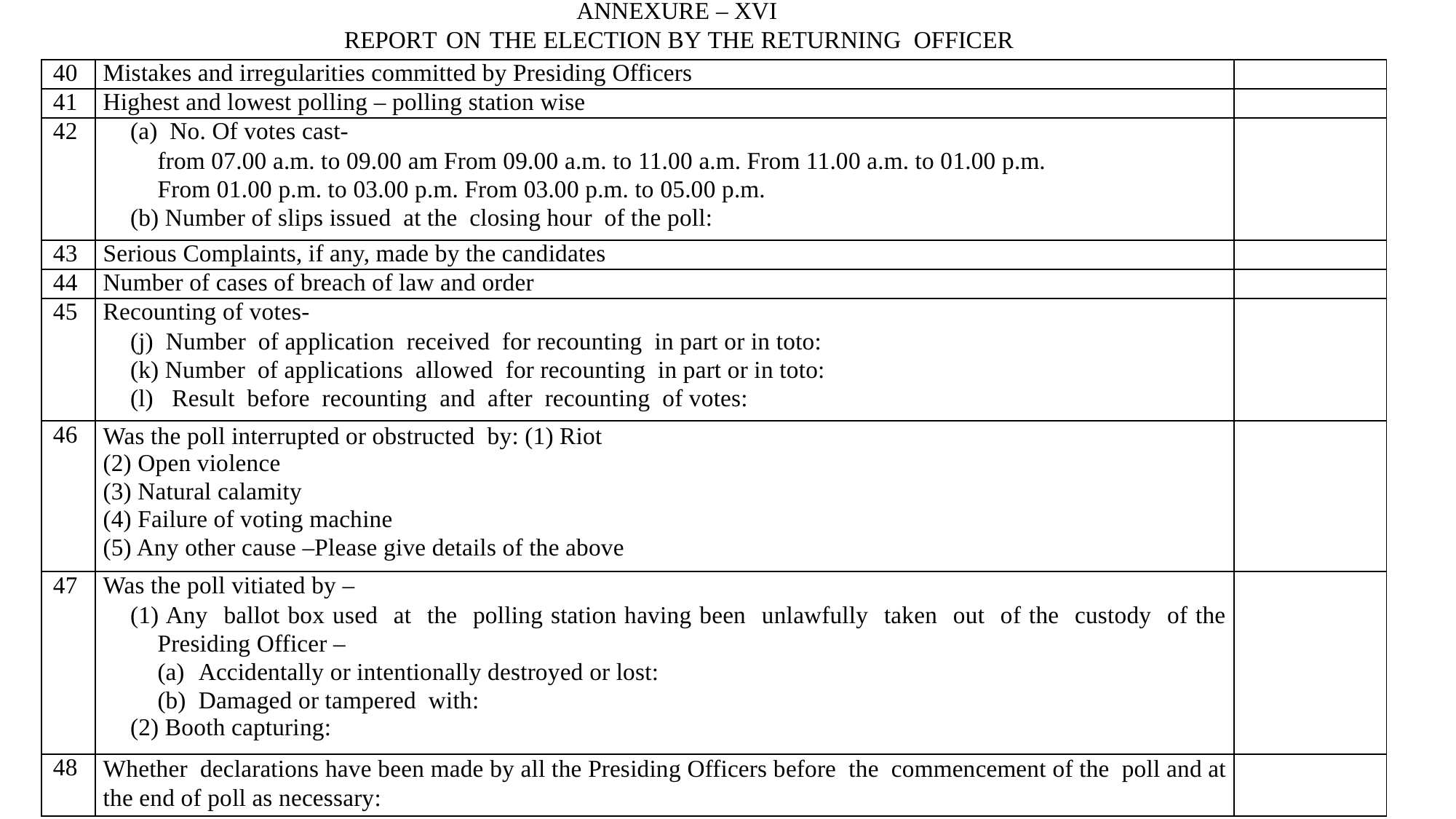

ANNEXURE – XVI
REPORT ON THE ELECTION BY THE RETURNING  OFFICER
| 40 | Mistakes and irregularities committed by Presiding Officers |  |
| --- | --- | --- |
| 41 | Highest and lowest polling – polling station wise |  |
| 42 | (a) No. Of votes cast- from 07.00 a.m. to 09.00 am From 09.00 a.m. to 11.00 a.m. From 11.00 a.m. to 01.00 p.m. From 01.00 p.m. to 03.00 p.m. From 03.00 p.m. to 05.00 p.m. (b) Number of slips issued at the closing hour of the poll: |  |
| 43 | Serious Complaints, if any, made by the candidates |  |
| 44 | Number of cases of breach of law and order |  |
| 45 | Recounting of votes- (j) Number of application received for recounting in part or in toto: (k) Number of applications allowed for recounting in part or in toto: (l) Result before recounting and after recounting of votes: |  |
| 46 | Was the poll interrupted or obstructed by: (1) Riot (2) Open violence (3) Natural calamity (4) Failure of voting machine (5) Any other cause –Please give details of the above |  |
| 47 | Was the poll vitiated by – (1) Any ballot box used at the polling station having been unlawfully taken out of the custody of the Presiding Officer – Accidentally or intentionally destroyed or lost: Damaged or tampered with: (2) Booth capturing: |  |
| 48 | Whether declarations have been made by all the Presiding Officers before the commencement of the poll and at the end of poll as necessary: |  |